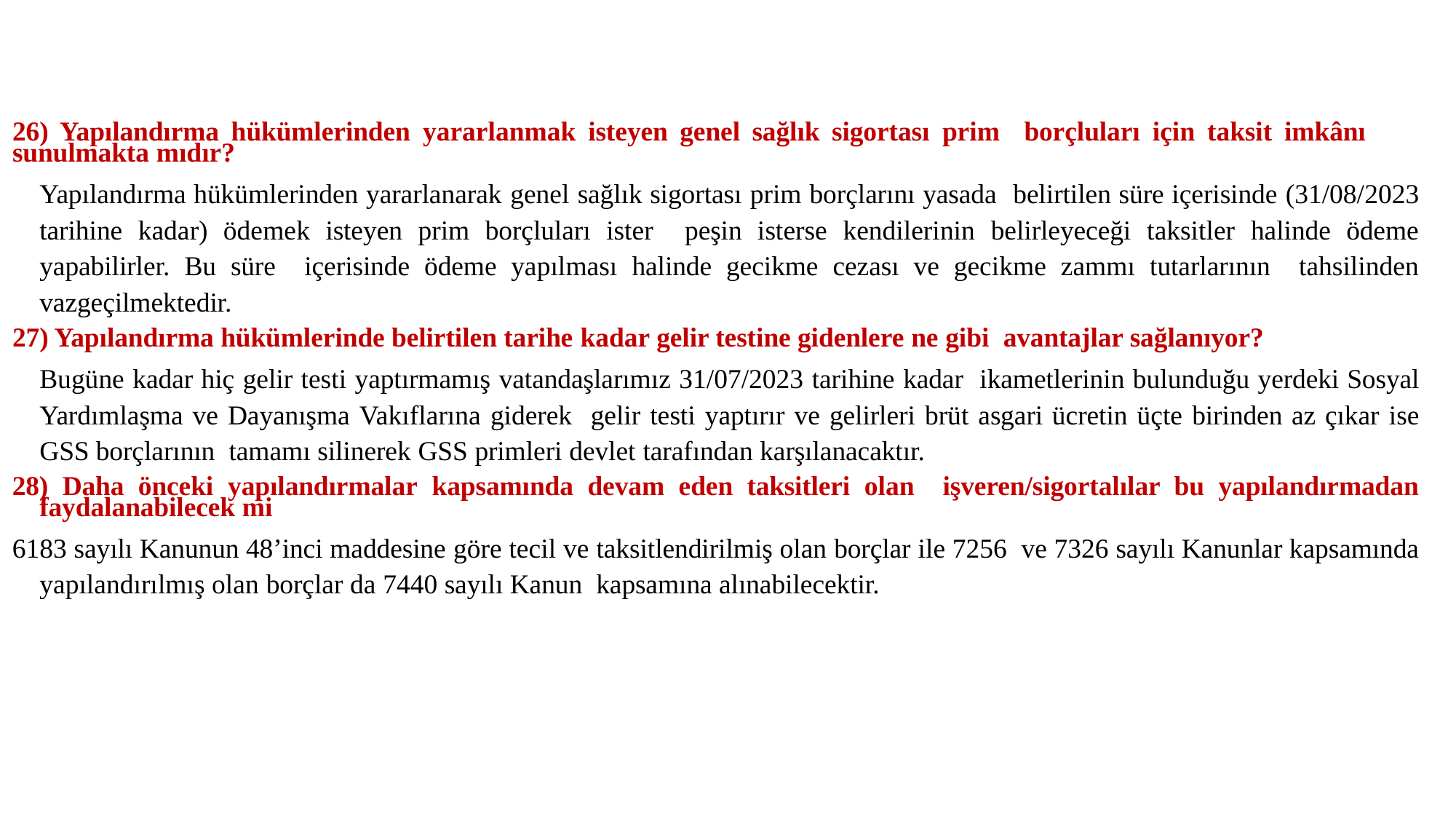

26) Yapılandırma hükümlerinden yararlanmak isteyen genel sağlık sigortası prim  borçluları için taksit imkânı sunulmakta mıdır?
Yapılandırma hükümlerinden yararlanarak genel sağlık sigortası prim borçlarını yasada  belirtilen süre içerisinde (31/08/2023 tarihine kadar) ödemek isteyen prim borçluları ister  peşin isterse kendilerinin belirleyeceği taksitler halinde ödeme yapabilirler. Bu süre  içerisinde ödeme yapılması halinde gecikme cezası ve gecikme zammı tutarlarının  tahsilinden vazgeçilmektedir.
27) Yapılandırma hükümlerinde belirtilen tarihe kadar gelir testine gidenlere ne gibi  avantajlar sağlanıyor?
Bugüne kadar hiç gelir testi yaptırmamış vatandaşlarımız 31/07/2023 tarihine kadar  ikametlerinin bulunduğu yerdeki Sosyal Yardımlaşma ve Dayanışma Vakıflarına giderek  gelir testi yaptırır ve gelirleri brüt asgari ücretin üçte birinden az çıkar ise GSS borçlarının  tamamı silinerek GSS primleri devlet tarafından karşılanacaktır.
28) Daha önceki yapılandırmalar kapsamında devam eden taksitleri olan  işveren/sigortalılar bu yapılandırmadan faydalanabilecek mi
6183 sayılı Kanunun 48’inci maddesine göre tecil ve taksitlendirilmiş olan borçlar ile 7256  ve 7326 sayılı Kanunlar kapsamında yapılandırılmış olan borçlar da 7440 sayılı Kanun  kapsamına alınabilecektir.